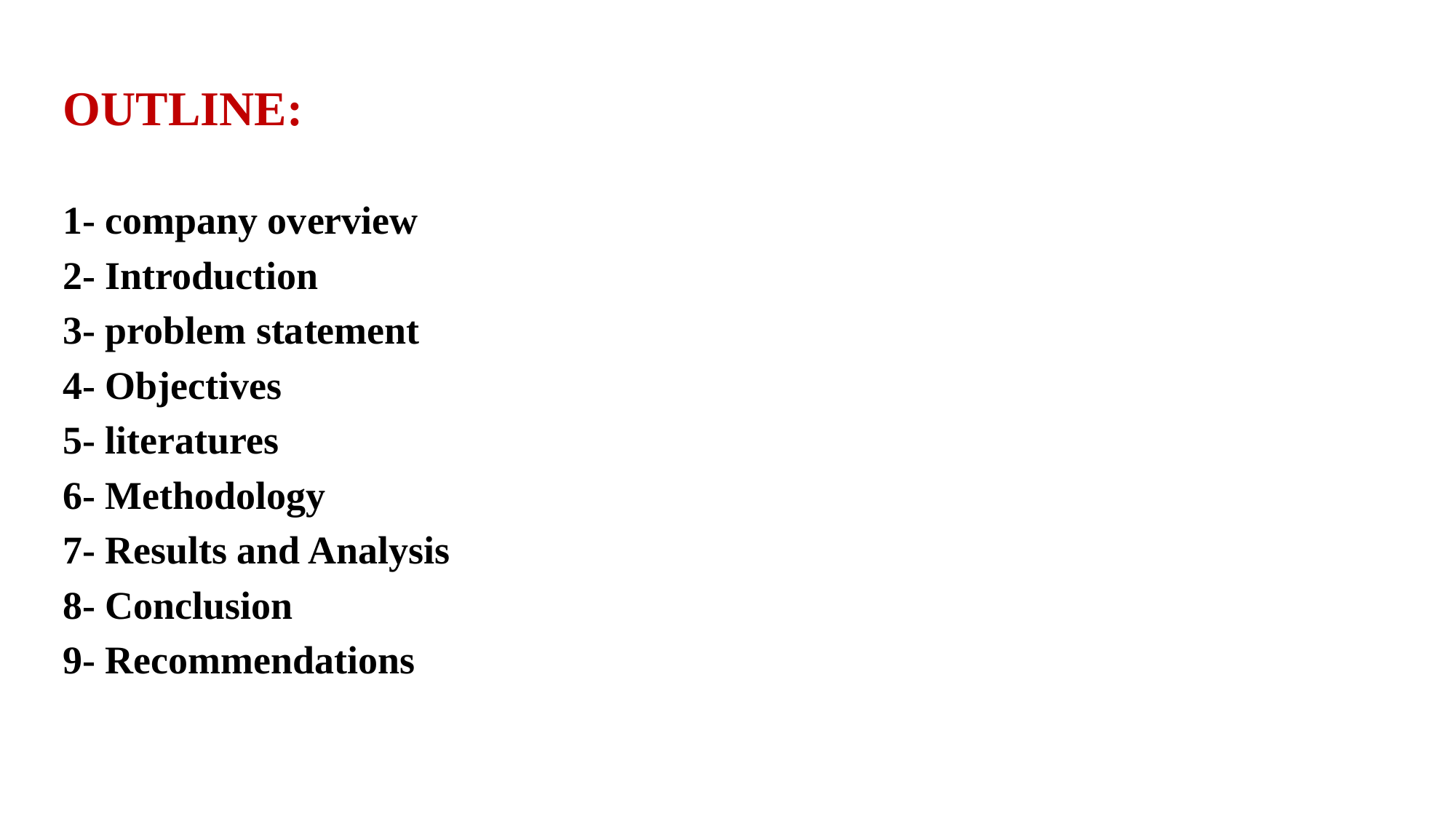

# outline:
1- company overview
2- Introduction
3- problem statement
4- Objectives
5- literatures
6- Methodology
7- Results and Analysis
8- Conclusion
9- Recommendations